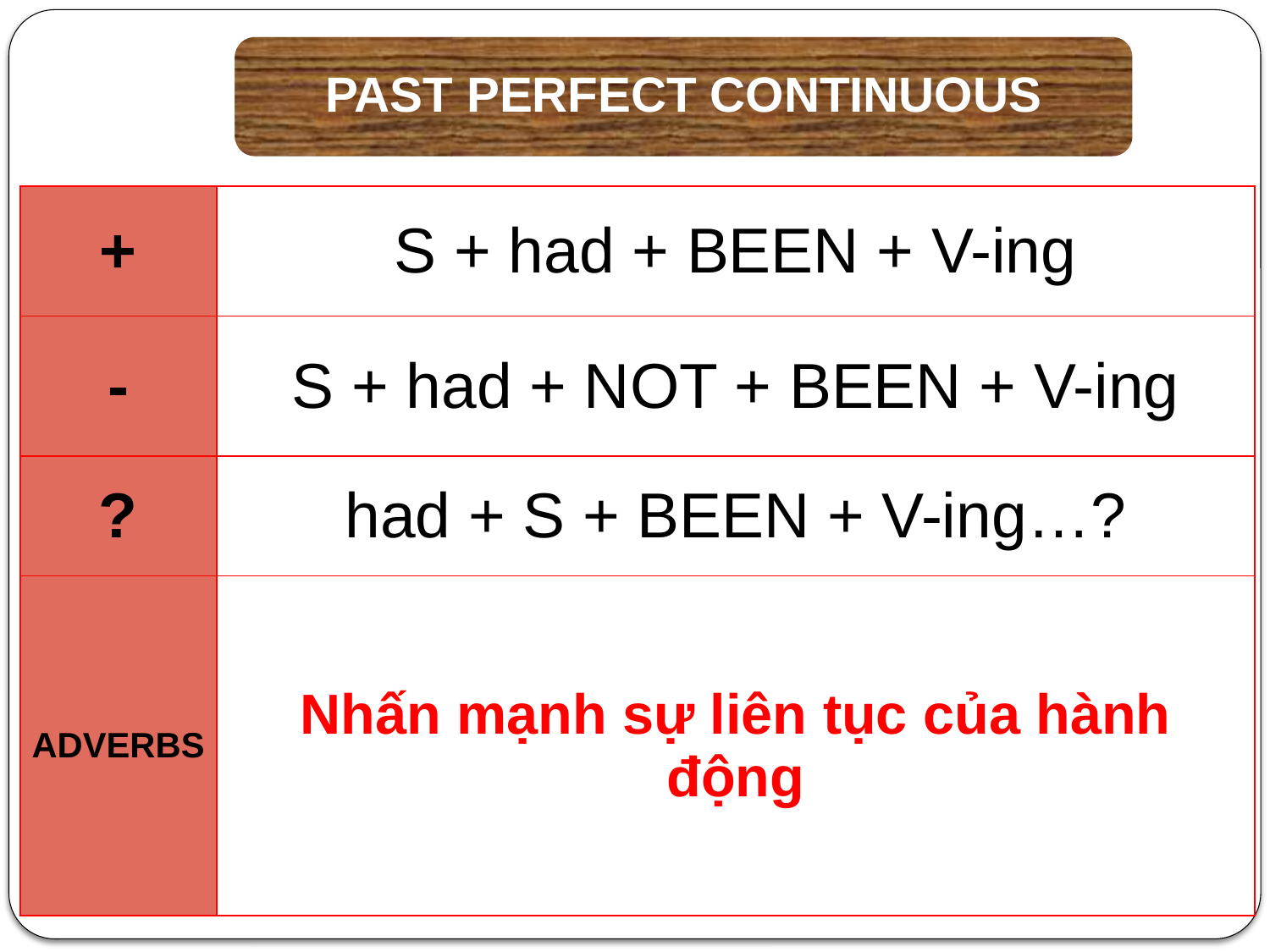

PAST PERFECT CONTINUOUS
| + | S + had + BEEN + V-ing |
| --- | --- |
| - | S + had + NOT + BEEN + V-ing |
| ? | had + S + BEEN + V-ing…? |
| ADVERBS | Nhấn mạnh sự liên tục của hành động |